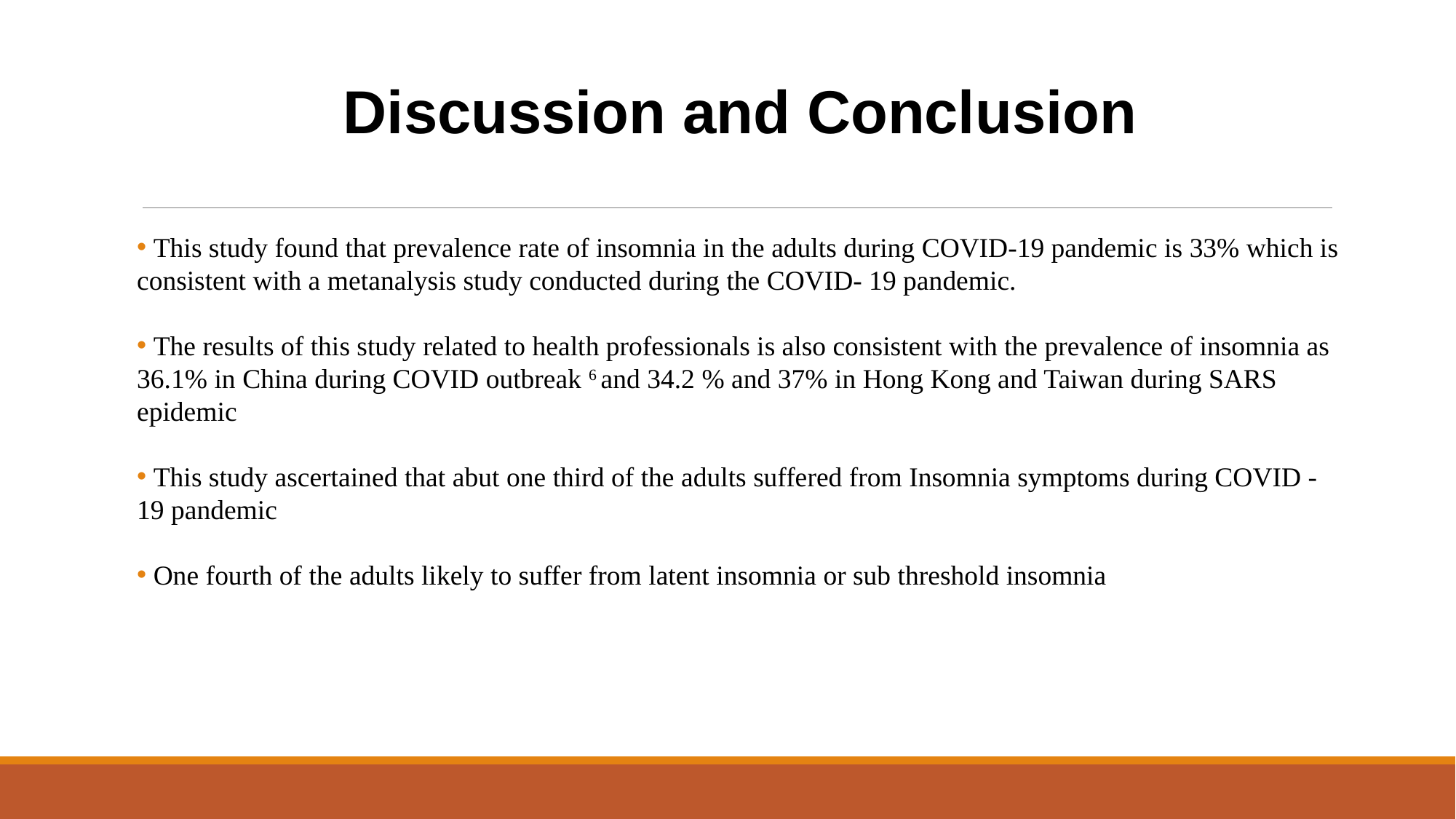

Discussion and Conclusion
 This study found that prevalence rate of insomnia in the adults during COVID-19 pandemic is 33% which is consistent with a metanalysis study conducted during the COVID- 19 pandemic.

 The results of this study related to health professionals is also consistent with the prevalence of insomnia as 36.1% in China during COVID outbreak 6 and 34.2 % and 37% in Hong Kong and Taiwan during SARS epidemic

 This study ascertained that abut one third of the adults suffered from Insomnia symptoms during COVID -19 pandemic

 One fourth of the adults likely to suffer from latent insomnia or sub threshold insomnia